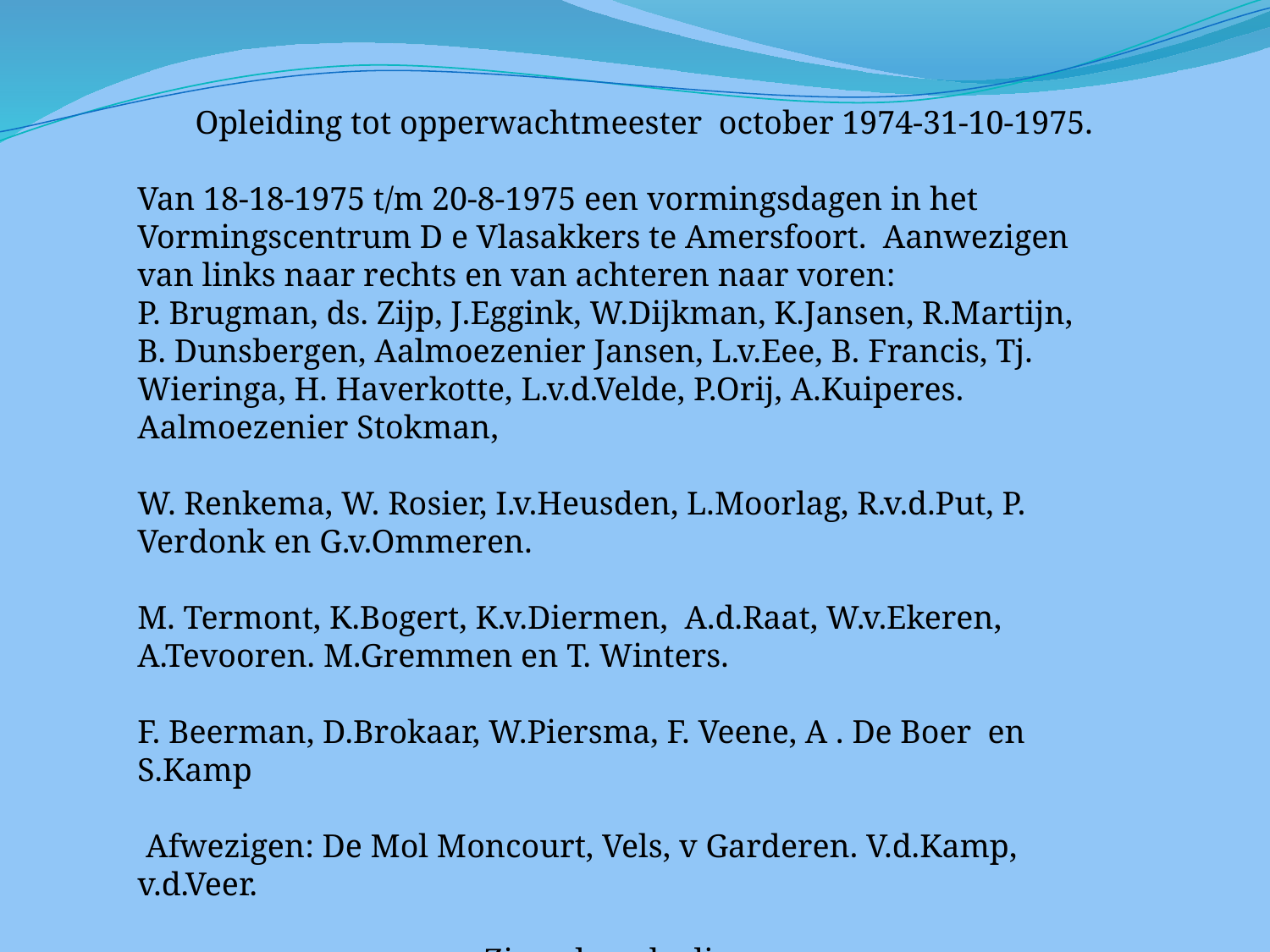

Opleiding tot opperwachtmeester  october 1974-31-10-1975.

Van 18-18-1975 t/m 20-8-1975 een vormingsdagen in het Vormingscentrum D e Vlasakkers te Amersfoort.  Aanwezigen van links naar rechts en van achteren naar voren:
P. Brugman, ds. Zijp, J.Eggink, W.Dijkman, K.Jansen, R.Martijn, B. Dunsbergen, Aalmoezenier Jansen, L.v.Eee, B. Francis, Tj. Wieringa, H. Haverkotte, L.v.d.Velde, P.Orij, A.Kuiperes.  Aalmoezenier Stokman,
W. Renkema, W. Rosier, I.v.Heusden, L.Moorlag, R.v.d.Put, P. Verdonk en G.v.Ommeren.

M. Termont, K.Bogert, K.v.Diermen,  A.d.Raat, W.v.Ekeren, A.Tevooren. M.Gremmen en T. Winters.

F. Beerman, D.Brokaar, W.Piersma, F. Veene, A . De Boer  en S.Kamp

 Afwezigen: De Mol Moncourt, Vels, v Garderen. V.d.Kamp, v.d.Veer.

                                          Zie volgende dia.